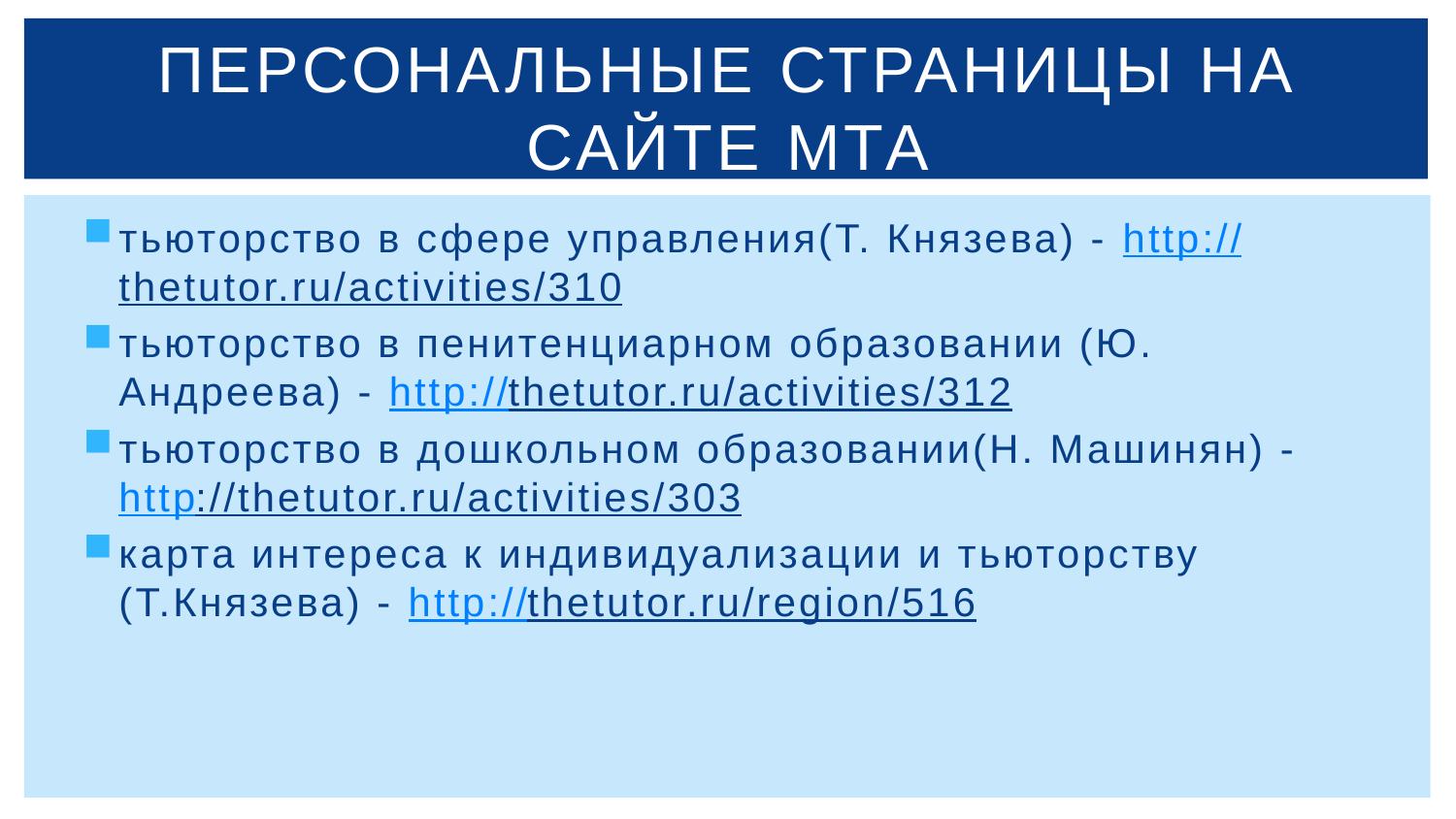

# Персональные страницы на сайте МТА
тьюторство в сфере управления(Т. Князева) - http://thetutor.ru/activities/310
тьюторство в пенитенциарном образовании (Ю. Андреева) - http://thetutor.ru/activities/312
тьюторство в дошкольном образовании(Н. Машинян) - http://thetutor.ru/activities/303
карта интереса к индивидуализации и тьюторству (Т.Князева) - http://thetutor.ru/region/516